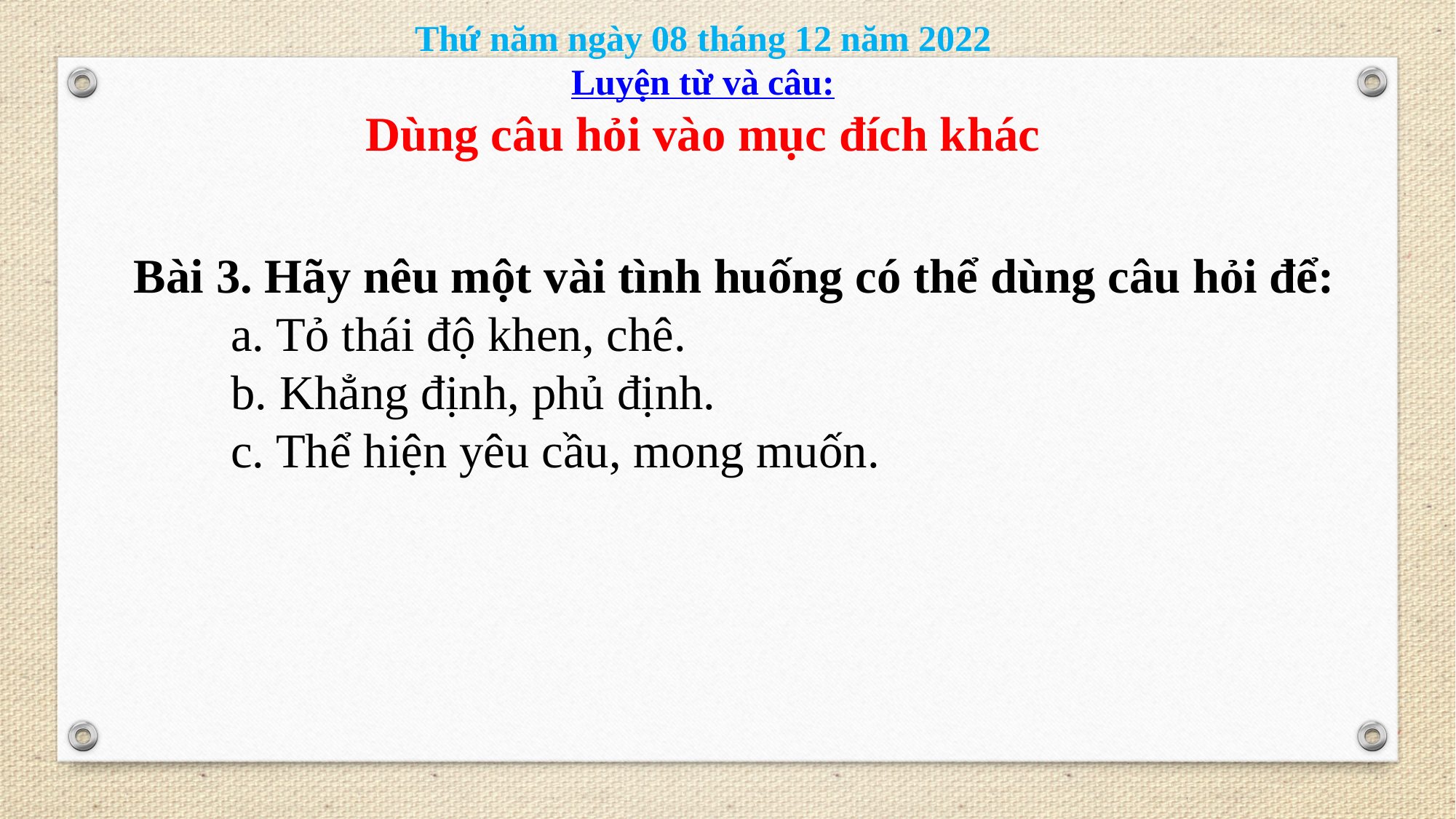

Thứ năm ngày 08 tháng 12 năm 2022
Luyện từ và câu:
Dùng câu hỏi vào mục đích khác
 Bài 3. Hãy nêu một vài tình huống có thể dùng câu hỏi để:
 	a. Tỏ thái độ khen, chê.
	b. Khẳng định, phủ định.
	c. Thể hiện yêu cầu, mong muốn.